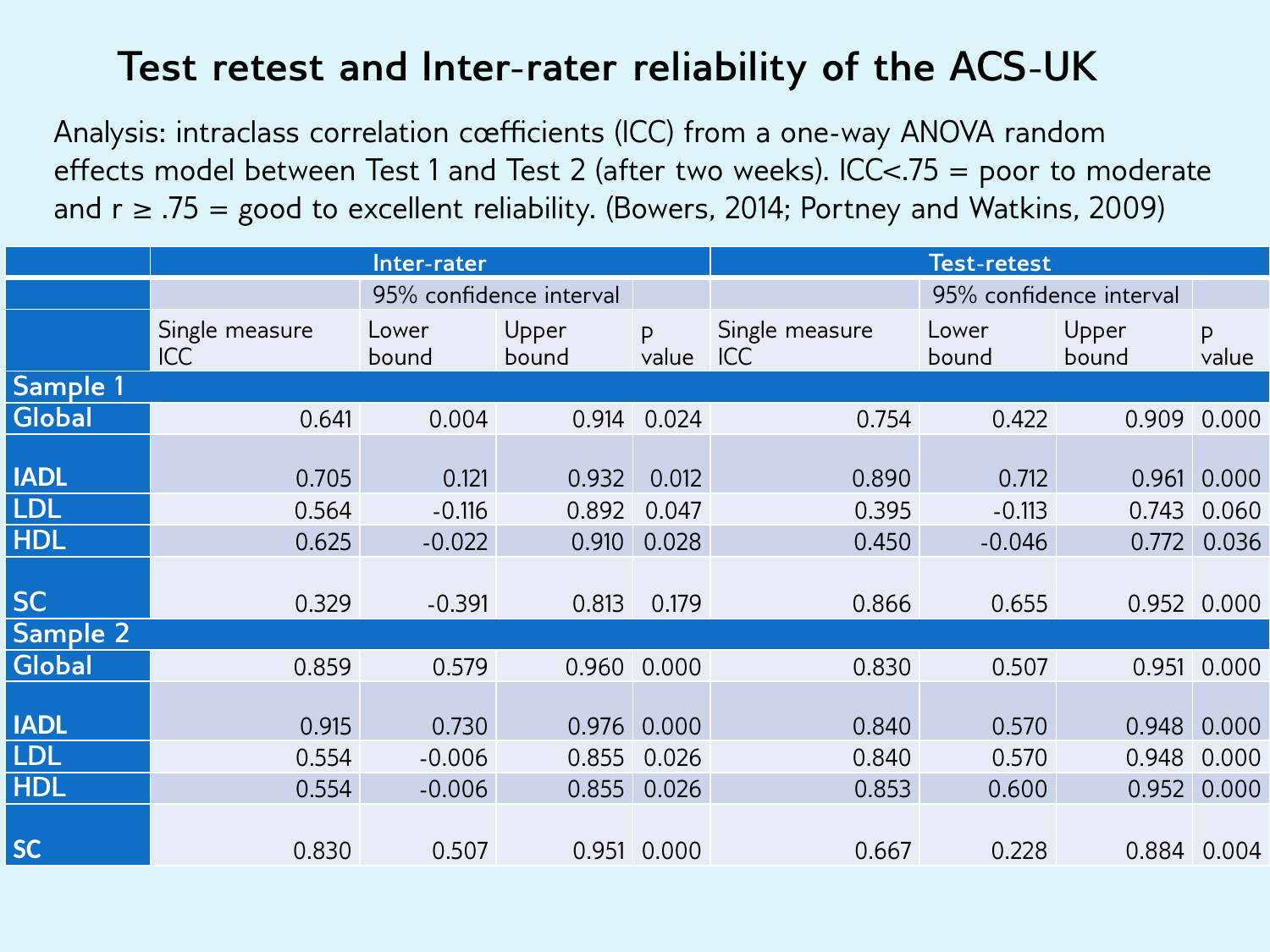

Test retest and Inter-rater reliability of the ACS-UK
Analysis: intraclass correlation coefficients (ICC) from a one-way ANOVA random
effects model between Test 1 and Test 2 (after two weeks). ICC<.75 = poor to moderate
and r ≥ .75 = good to excellent reliability. (Bowers, 2014; Portney and Watkins, 2009)
|  | Inter-rater |  |  |  | Test-retest |  |  |  |
| --- | --- | --- | --- | --- | --- | --- | --- | --- |
|  |  | 95% confidence interval |  |  |  | 95% confidence interval |  |  |
|  | Single measure ICC | Lower bound | Upper bound | p value | Single measure ICC | Lower bound | Upper bound | p value |
| Sample 1 |  |  |  |  |  |  |  |  |
| Global | 0.641 | 0.004 | 0.914 | 0.024 | 0.754 | 0.422 | 0.909 | 0.000 |
| IADL | 0.705 | 0.121 | 0.932 | 0.012 | 0.890 | 0.712 | 0.961 | 0.000 |
| LDL | 0.564 | -0.116 | 0.892 | 0.047 | 0.395 | -0.113 | 0.743 | 0.060 |
| HDL | 0.625 | -0.022 | 0.910 | 0.028 | 0.450 | -0.046 | 0.772 | 0.036 |
| SC | 0.329 | -0.391 | 0.813 | 0.179 | 0.866 | 0.655 | 0.952 | 0.000 |
| Sample 2 |  |  |  |  |  |  |  |  |
| Global | 0.859 | 0.579 | 0.960 | 0.000 | 0.830 | 0.507 | 0.951 | 0.000 |
| IADL | 0.915 | 0.730 | 0.976 | 0.000 | 0.840 | 0.570 | 0.948 | 0.000 |
| LDL | 0.554 | -0.006 | 0.855 | 0.026 | 0.840 | 0.570 | 0.948 | 0.000 |
| HDL | 0.554 | -0.006 | 0.855 | 0.026 | 0.853 | 0.600 | 0.952 | 0.000 |
| SC | 0.830 | 0.507 | 0.951 | 0.000 | 0.667 | 0.228 | 0.884 | 0.004 |